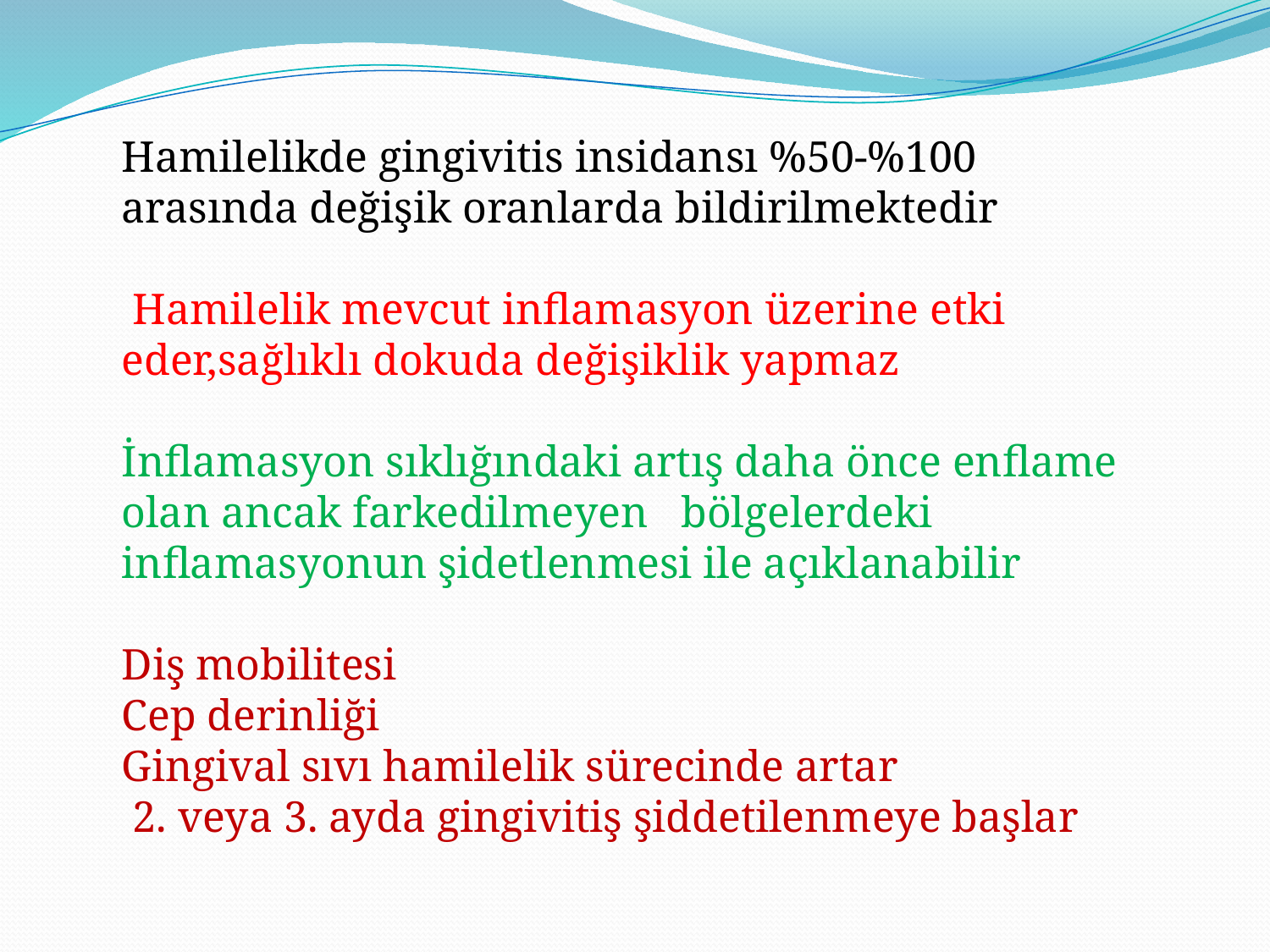

Hamilelikde gingivitis insidansı %50-%100 arasında değişik oranlarda bildirilmektedir

 Hamilelik mevcut inflamasyon üzerine etki eder,sağlıklı dokuda değişiklik yapmaz

İnflamasyon sıklığındaki artış daha önce enflame olan ancak farkedilmeyen   bölgelerdeki  inflamasyonun şidetlenmesi ile açıklanabilir

Diş mobilitesi
Cep derinliği
Gingival sıvı hamilelik sürecinde artar
 2. veya 3. ayda gingivitiş şiddetilenmeye başlar